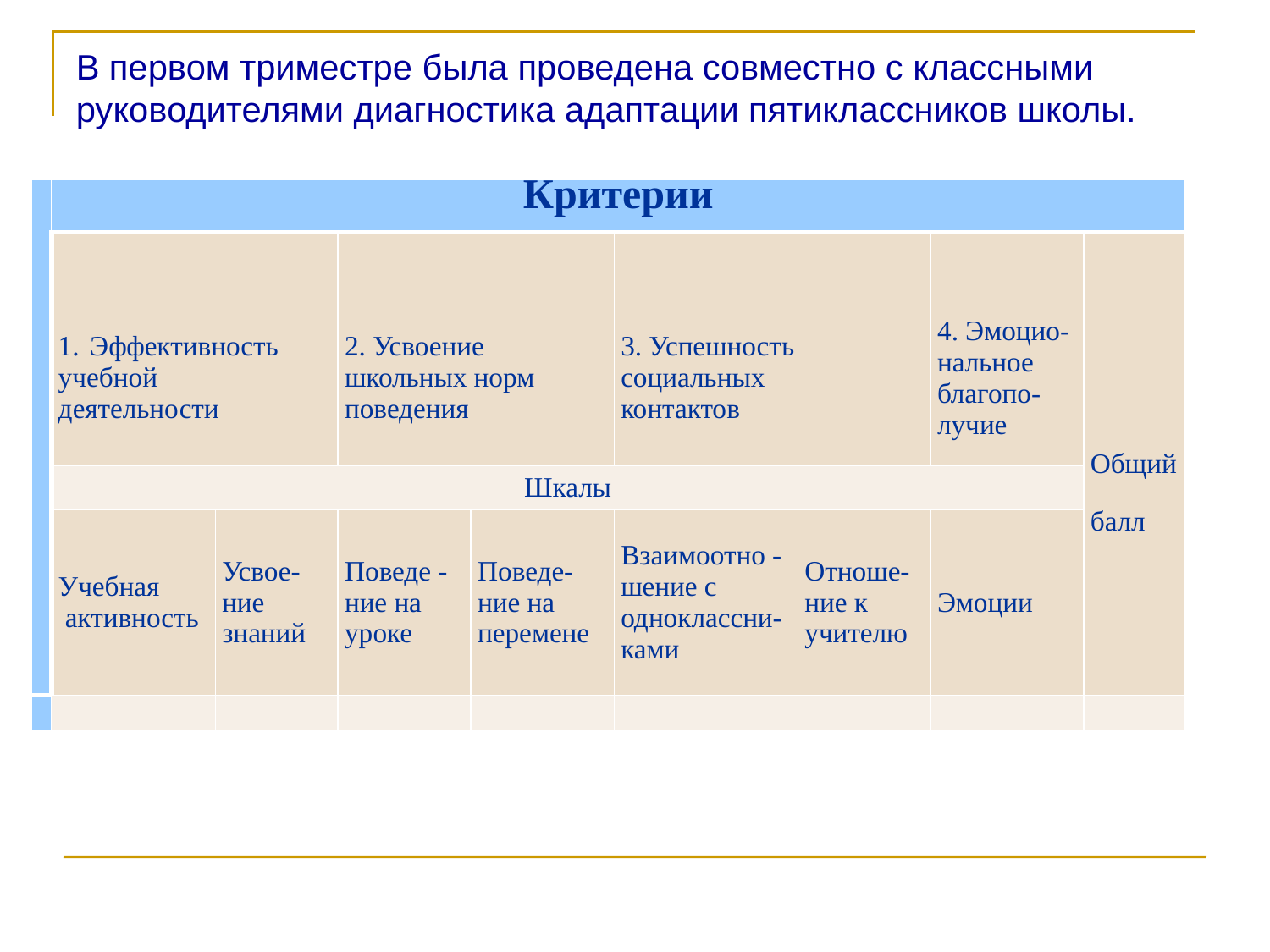

В первом триместре была проведена совместно с классными руководителями диагностика адаптации пятиклассников школы.
|  | Критерии |  |  |  |  |  |  |  |
| --- | --- | --- | --- | --- | --- | --- | --- | --- |
|  | Эффективность учебной деятельности |  | 2. Усвоение школьных норм поведения |  | 3. Успешность социальных контактов |  | 4. Эмоцио- нальное благопо-лучие | Общий балл |
|  | Шкалы |  |  |  |  |  |  |  |
|  | Учебная активность | Усвое-ние знаний | Поведе -ние на уроке | Поведе-ние на перемене | Взаимоотно -шение с одноклассни-ками | Отноше-ние к учителю | Эмоции |  |
|  |  |  |  |  |  |  |  |  |